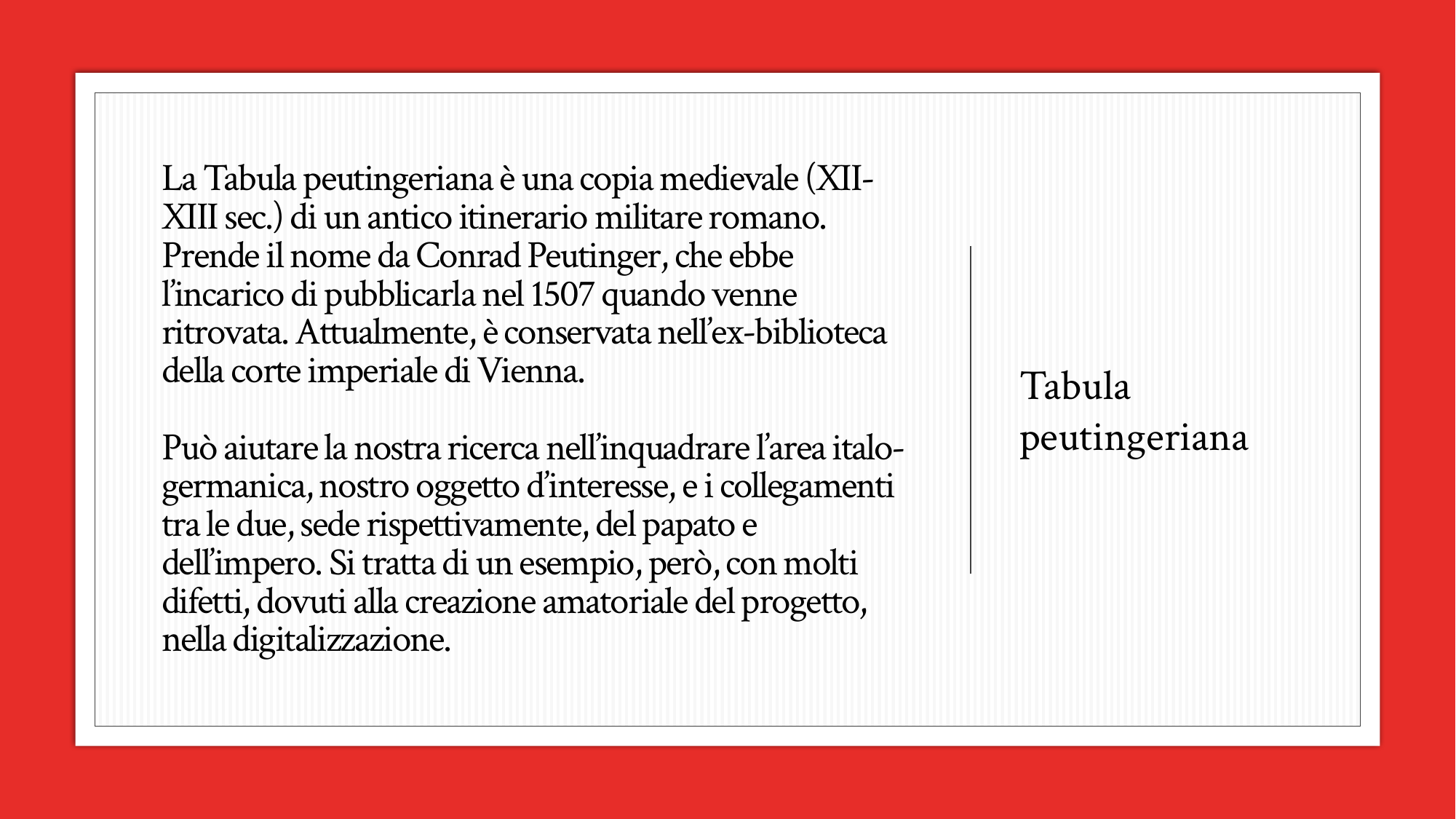

# La Tabula peutingeriana è una copia medievale (XII-XIII sec.) di un antico itinerario militare romano. Prende il nome da Conrad Peutinger, che ebbe l’incarico di pubblicarla nel 1507 quando venne ritrovata. Attualmente, è conservata nell’ex-biblioteca della corte imperiale di Vienna. Può aiutare la nostra ricerca nell’inquadrare l’area italo-germanica, nostro oggetto d’interesse, e i collegamenti tra le due, sede rispettivamente, del papato e dell’impero. Si tratta di un esempio, però, con molti difetti, dovuti alla creazione amatoriale del progetto, nella digitalizzazione.

Tabula peutingeriana